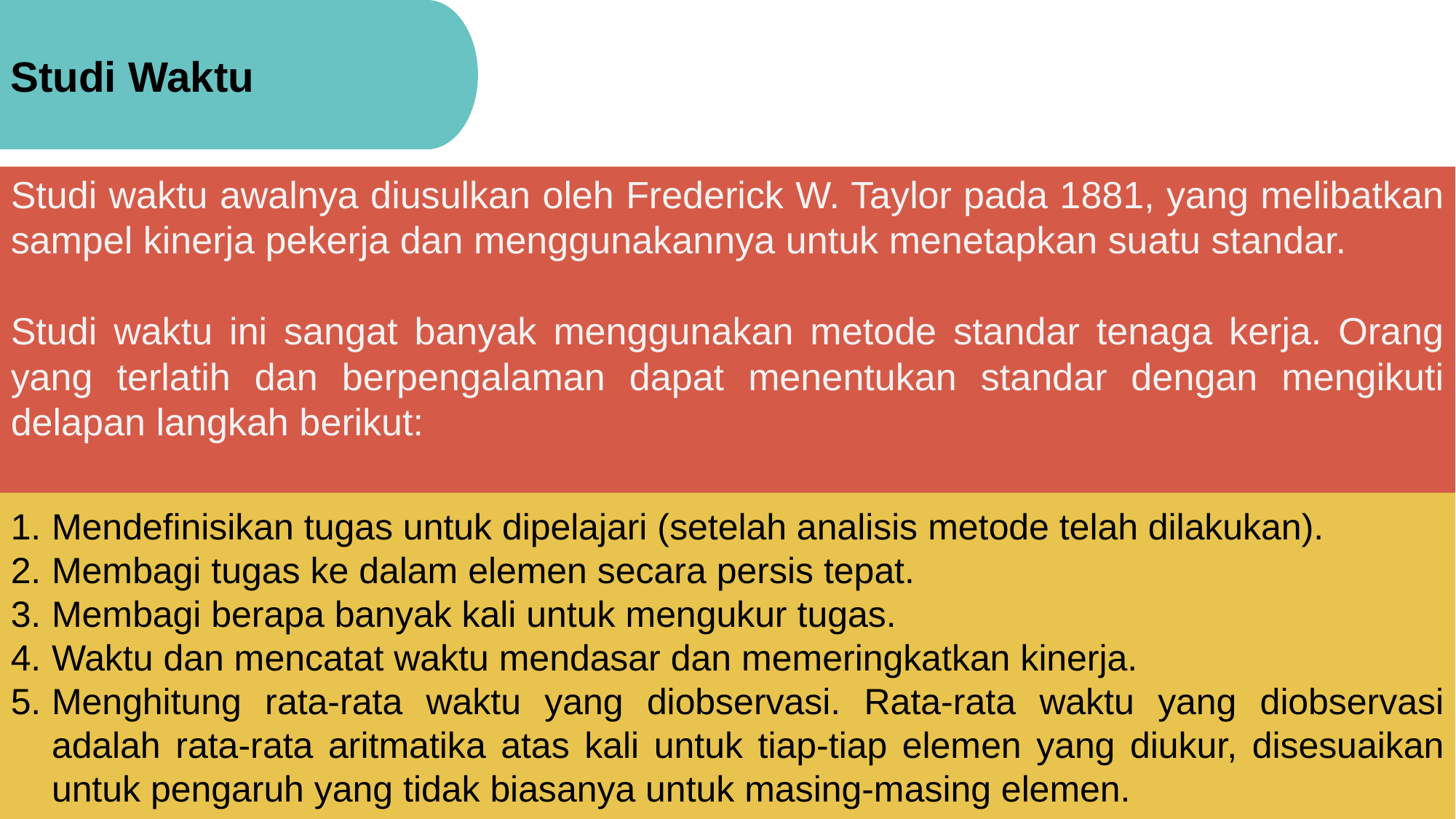

Studi Waktu

Studi waktu awalnya diusulkan oleh Frederick W. Taylor pada 1881, yang melibatkan sampel kinerja pekerja dan menggunakannya untuk menetapkan suatu standar.

Studi waktu ini sangat banyak menggunakan metode standar tenaga kerja. Orang yang terlatih dan berpengalaman dapat menentukan standar dengan mengikuti delapan langkah berikut:

Mendefinisikan tugas untuk dipelajari (setelah analisis metode telah dilakukan).
Membagi tugas ke dalam elemen secara persis tepat.
Membagi berapa banyak kali untuk mengukur tugas.
Waktu dan mencatat waktu mendasar dan memeringkatkan kinerja.
Menghitung rata-rata waktu yang diobservasi. Rata-rata waktu yang diobservasi adalah rata-rata aritmatika atas kali untuk tiap-tiap elemen yang diukur, disesuaikan untuk pengaruh yang tidak biasanya untuk masing-masing elemen.